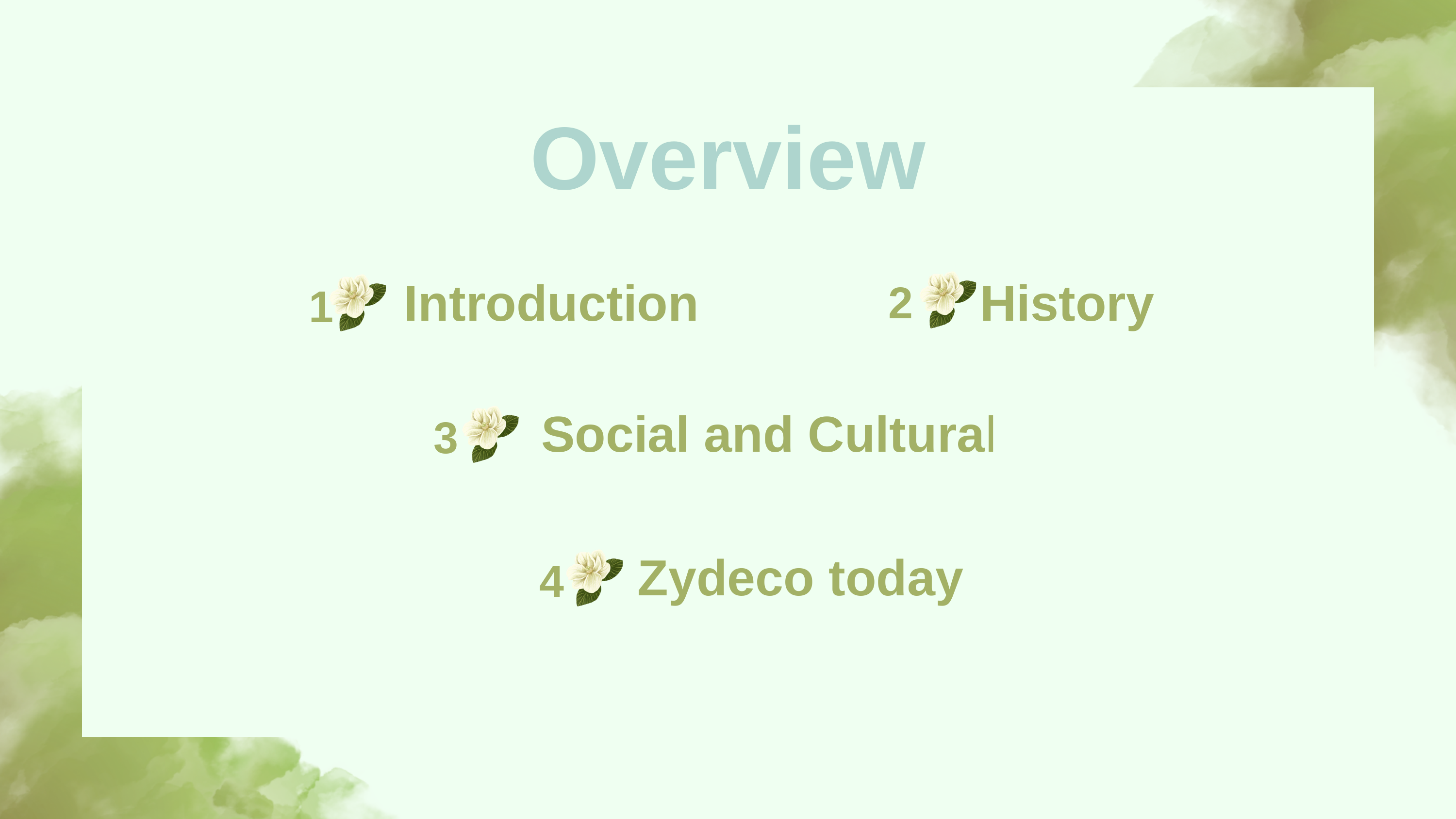

Overview

Introduction
History
2
1

Social and Cultural
3

Zydeco today
4